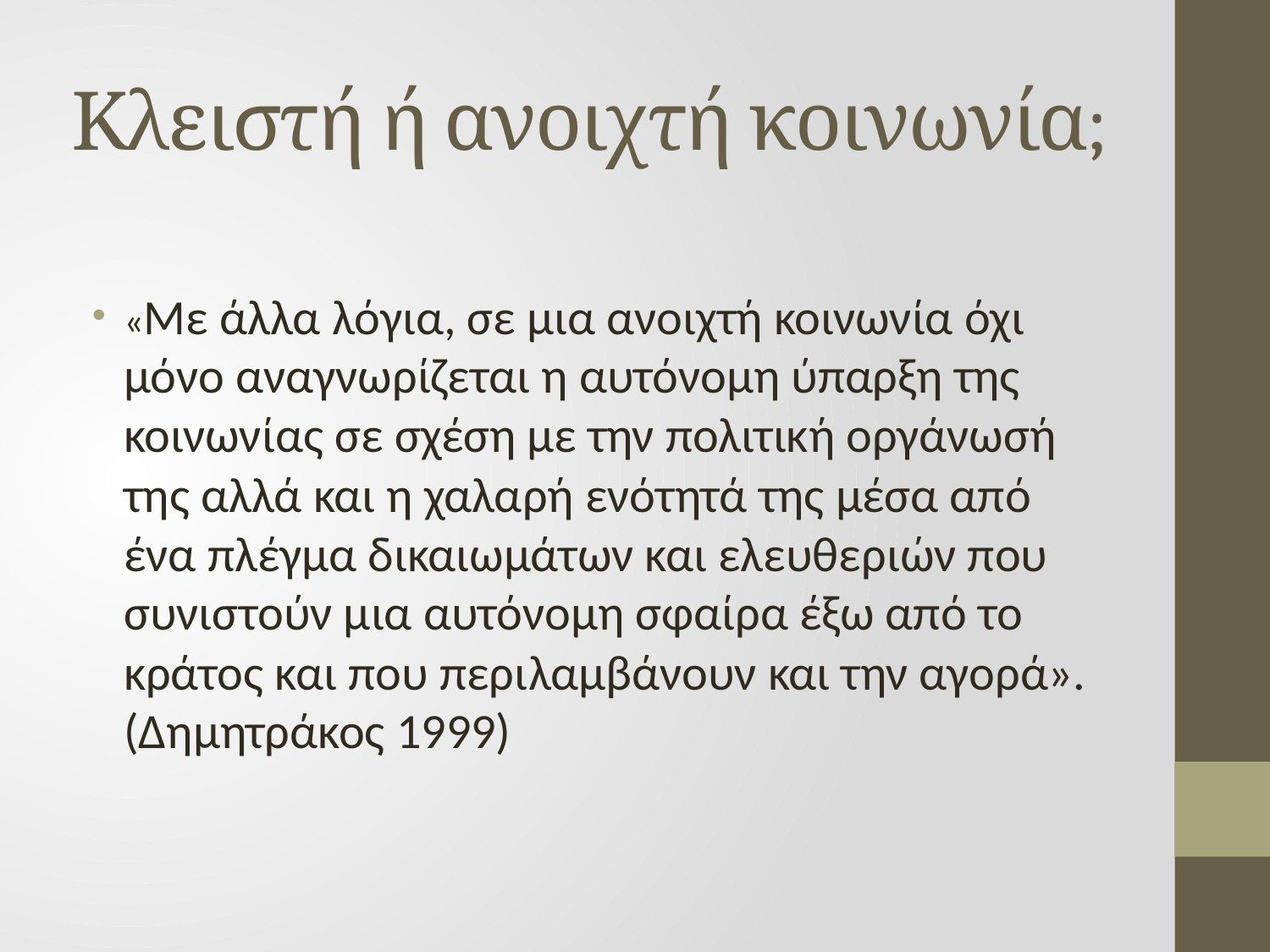

# Κλειστή ή ανοιχτή κοινωνία;

«Με άλλα λόγια, σε μια ανοιχτή κοινωνία όχι μόνο αναγνωρίζεται η αυτόνομη ύπαρξη της κοινωνίας σε σχέση με την πολιτική οργάνωσή της αλλά και η χαλαρή ενότητά της μέσα από ένα πλέγμα δικαιωμάτων και ελευθεριών που συνιστούν μια αυτόνομη σφαίρα έξω από το κράτος και που περιλαμβάνουν και την αγορά». (Δημητράκος 1999)